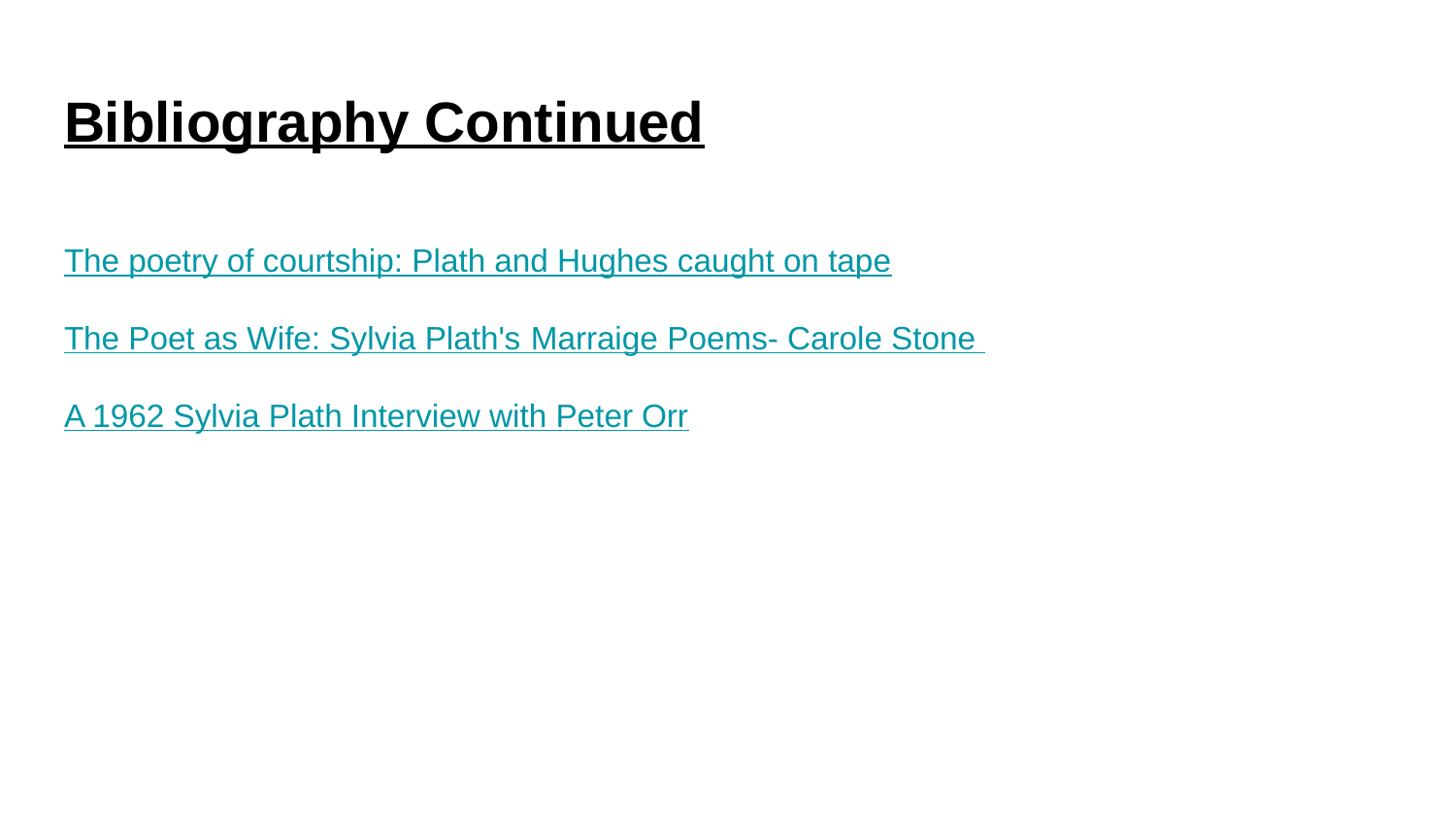

# Bibliography Continued
The poetry of courtship: Plath and Hughes caught on tape

The Poet as Wife: Sylvia Plath's Marraige Poems- Carole Stone

A 1962 Sylvia Plath Interview with Peter Orr